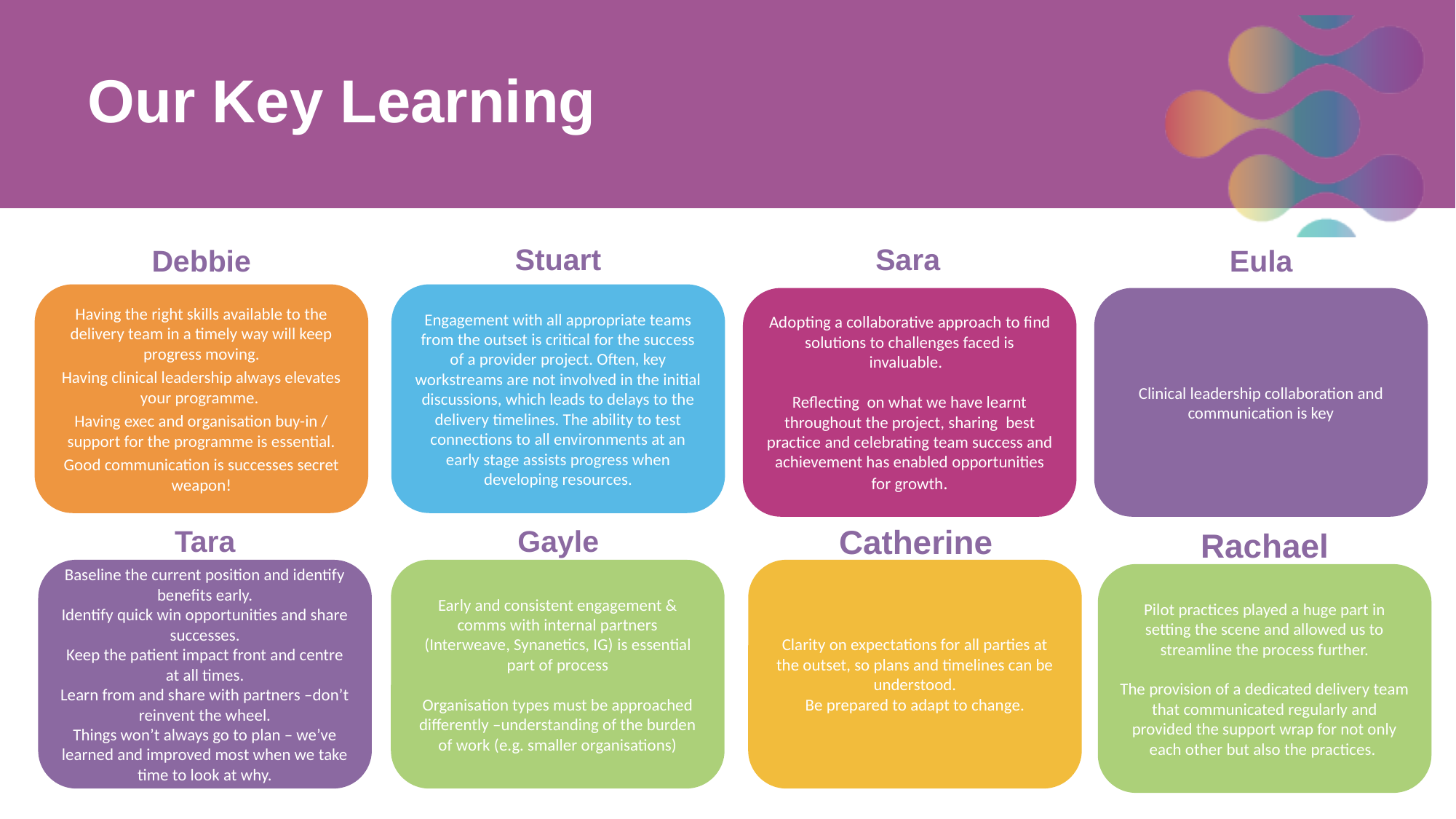

Our Key Learning
# Our key learnings
Stuart
Sara
Debbie
Eula
Engagement with all appropriate teams from the outset is critical for the success of a provider project. Often, key workstreams are not involved in the initial discussions, which leads to delays to the delivery timelines. The ability to test connections to all environments at an early stage assists progress when developing resources.
Having the right skills available to the delivery team in a timely way will keep progress moving.

Having clinical leadership always elevates your programme.

Having exec and organisation buy-in / support for the programme is essential.

Good communication is successes secret weapon!
Adopting a collaborative approach to find solutions to challenges faced is invaluable.

Reflecting  on what we have learnt throughout the project, sharing  best practice and celebrating team success and achievement has enabled opportunities for growth.
Clinical leadership collaboration and communication is key
Catherine
Rachael
Tara
Gayle
Baseline the current position and identify benefits early.
Identify quick win opportunities and share successes.
Keep the patient impact front and centre at all times.
Learn from and share with partners –don’t reinvent the wheel.
Things won’t always go to plan – we’ve learned and improved most when we take time to look at why.
Early and consistent engagement & comms with internal partners (Interweave, Synanetics, IG) is essential part of process

Organisation types must be approached differently –understanding of the burden of work (e.g. smaller organisations)
Clarity on expectations for all parties at the outset, so plans and timelines can be understood.
Be prepared to adapt to change.
Pilot practices played a huge part in setting the scene and allowed us to streamline the process further.

The provision of a dedicated delivery team that communicated regularly and provided the support wrap for not only each other but also the practices.